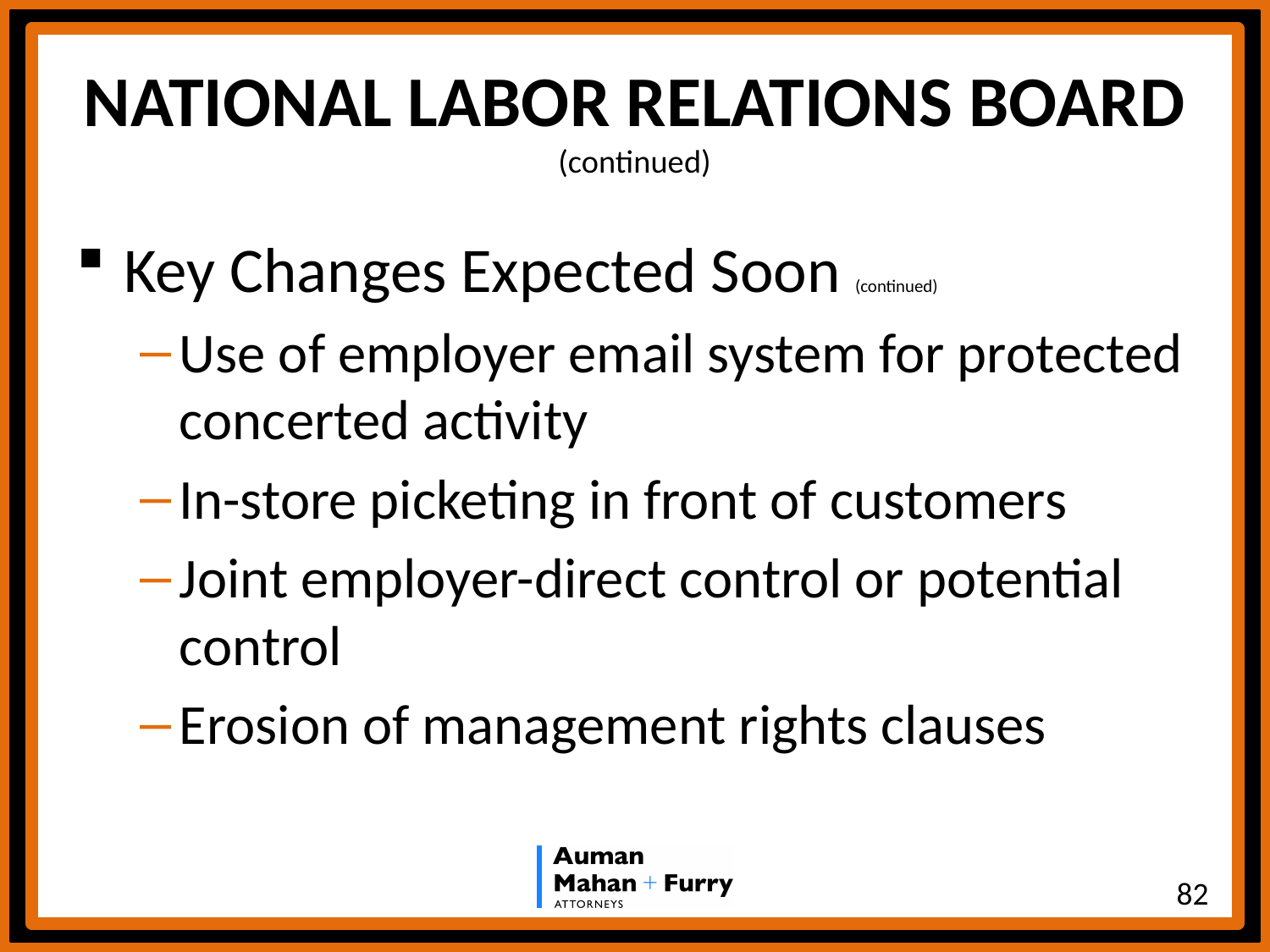

# NATIONAL LABOR RELATIONS BOARD (continued)
Key Changes Expected Soon (continued)
Use of employer email system for protected concerted activity
In-store picketing in front of customers
Joint employer-direct control or potential control
Erosion of management rights clauses